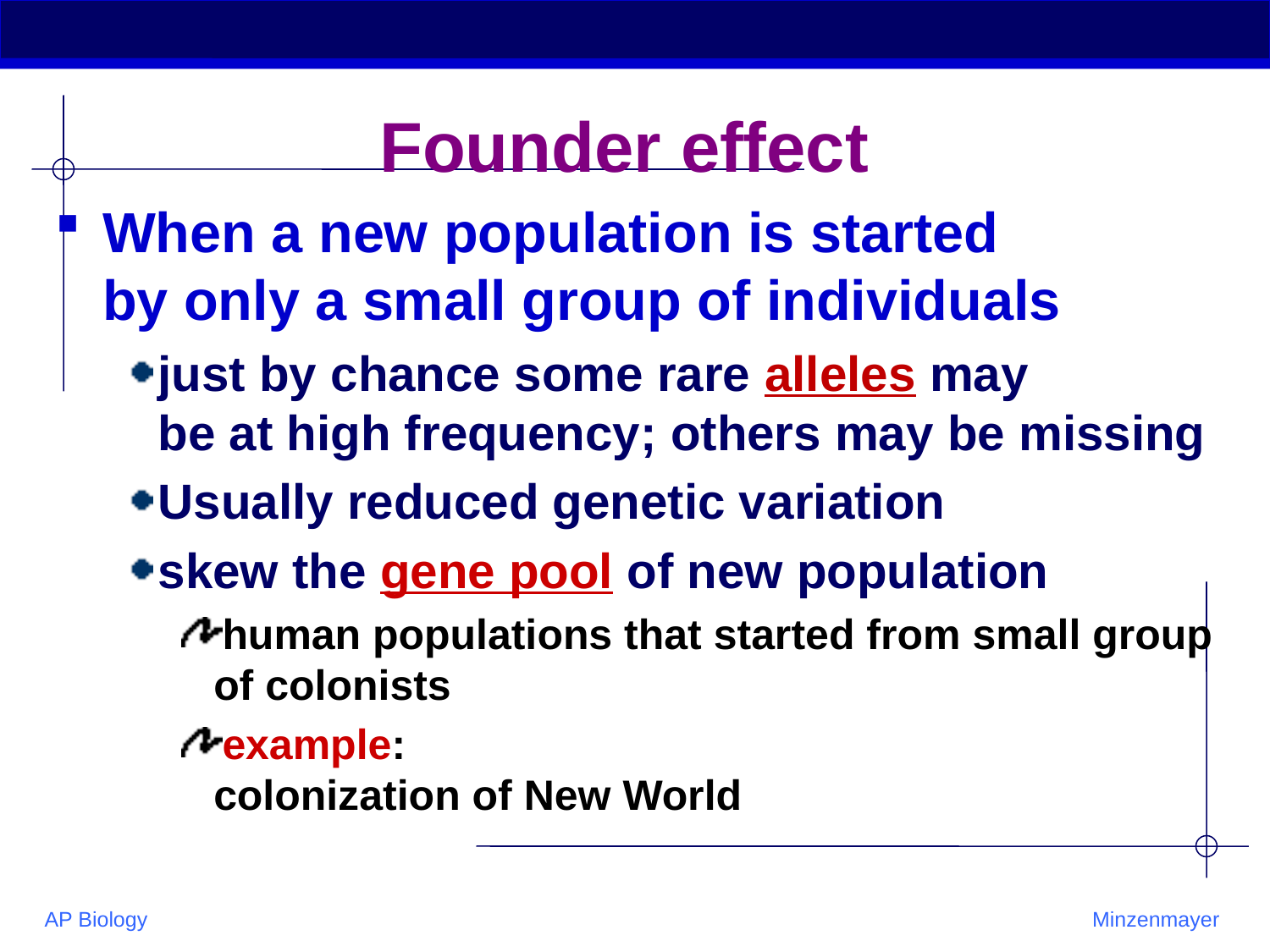

Founder effect
When a new population is started
by only a small group of individuals
just by chance some rare alleles may
be at high frequency; others may be missing
Usually reduced genetic variation
skew the gene pool of new population
human populations that started from small group of colonists
example:
colonization of New World
AP Biology
Minzenmayer